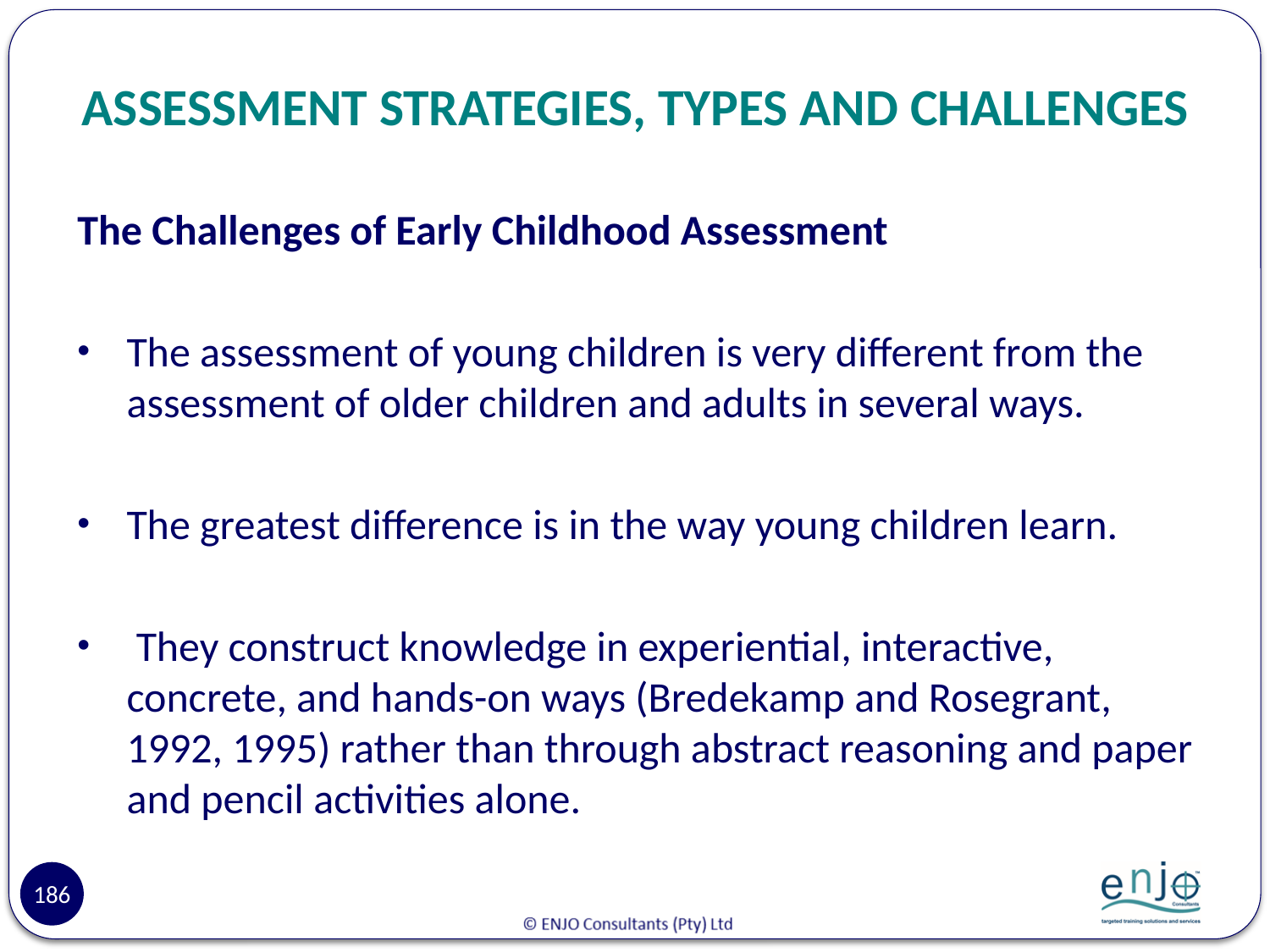

# ASSESSMENT STRATEGIES, TYPES AND CHALLENGES
The Challenges of Early Childhood Assessment

The assessment of young children is very different from the assessment of older children and adults in several ways.

The greatest difference is in the way young children learn.

 They construct knowledge in experiential, interactive, concrete, and hands-on ways (Bredekamp and Rosegrant, 1992, 1995) rather than through abstract reasoning and paper and pencil activities alone.

186